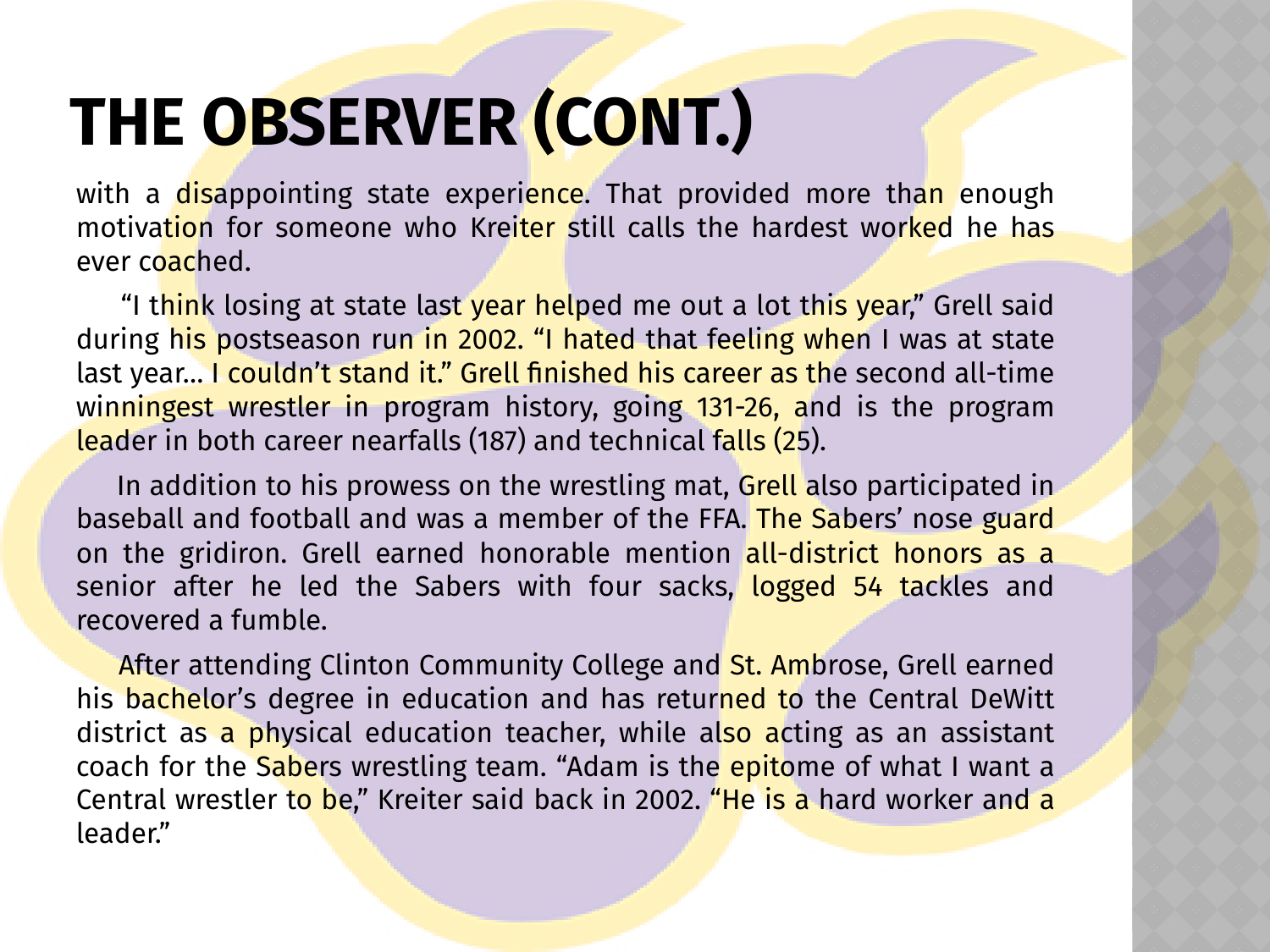

# The Observer (cont.)
with a disappointing state experience. That provided more than enough motivation for someone who Kreiter still calls the hardest worked he has ever coached.
     “I think losing at state last year helped me out a lot this year,” Grell said during his postseason run in 2002. “I hated that feeling when I was at state last year… I couldn’t stand it.” Grell finished his career as the second all-time winningest wrestler in program history, going 131-26, and is the program leader in both career nearfalls (187) and technical falls (25).
     In addition to his prowess on the wrestling mat, Grell also participated in baseball and football and was a member of the FFA. The Sabers’ nose guard on the gridiron. Grell earned honorable mention all-district honors as a senior after he led the Sabers with four sacks, logged 54 tackles and recovered a fumble.
     After attending Clinton Community College and St. Ambrose, Grell earned his bachelor’s degree in education and has returned to the Central DeWitt district as a physical education teacher, while also acting as an assistant coach for the Sabers wrestling team. “Adam is the epitome of what I want a Central wrestler to be,” Kreiter said back in 2002. “He is a hard worker and a leader.”